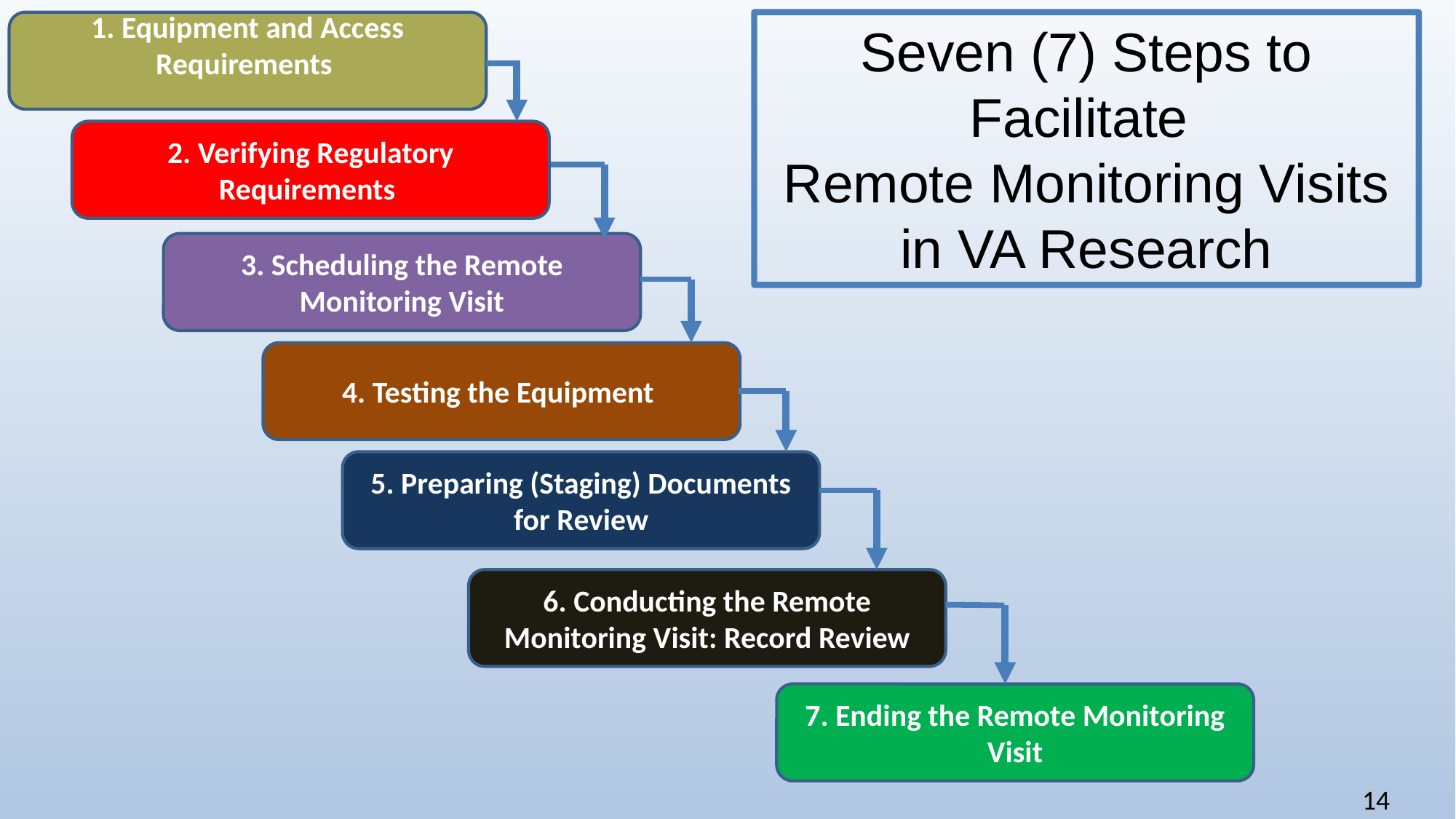

1. Equipment and Access Requirements

Seven (7) Steps to Facilitate
Remote Monitoring Visits in VA Research
2. Verifying Regulatory Requirements
3. Scheduling the Remote Monitoring Visit
4. Testing the Equipment
5. Preparing (Staging) Documents for Review
6. Conducting the Remote Monitoring Visit: Record Review
7. Ending the Remote Monitoring Visit

14